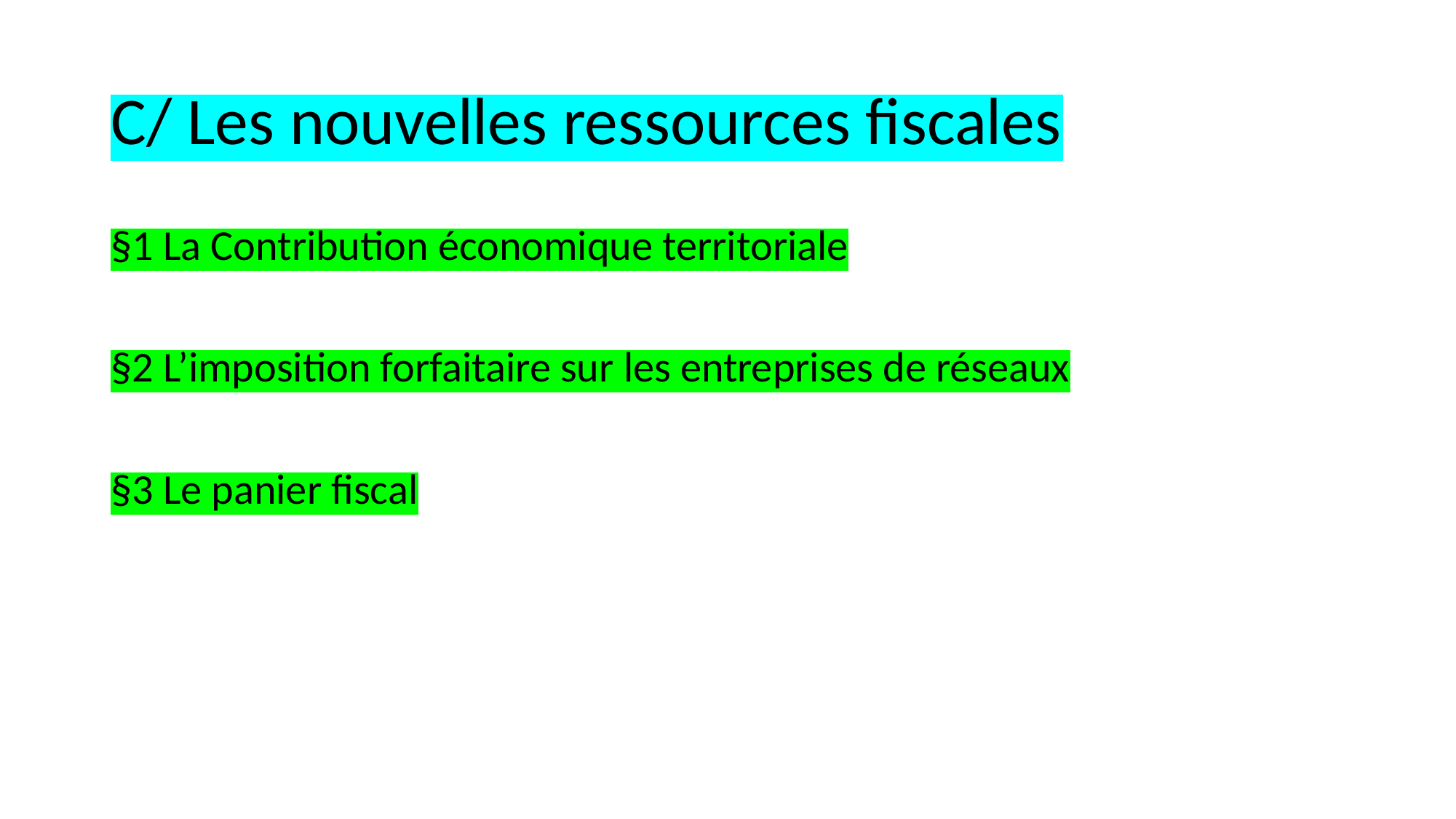

# C/ Les nouvelles ressources fiscales
§1 La Contribution économique territoriale

§2 L’imposition forfaitaire sur les entreprises de réseaux

§3 Le panier fiscal